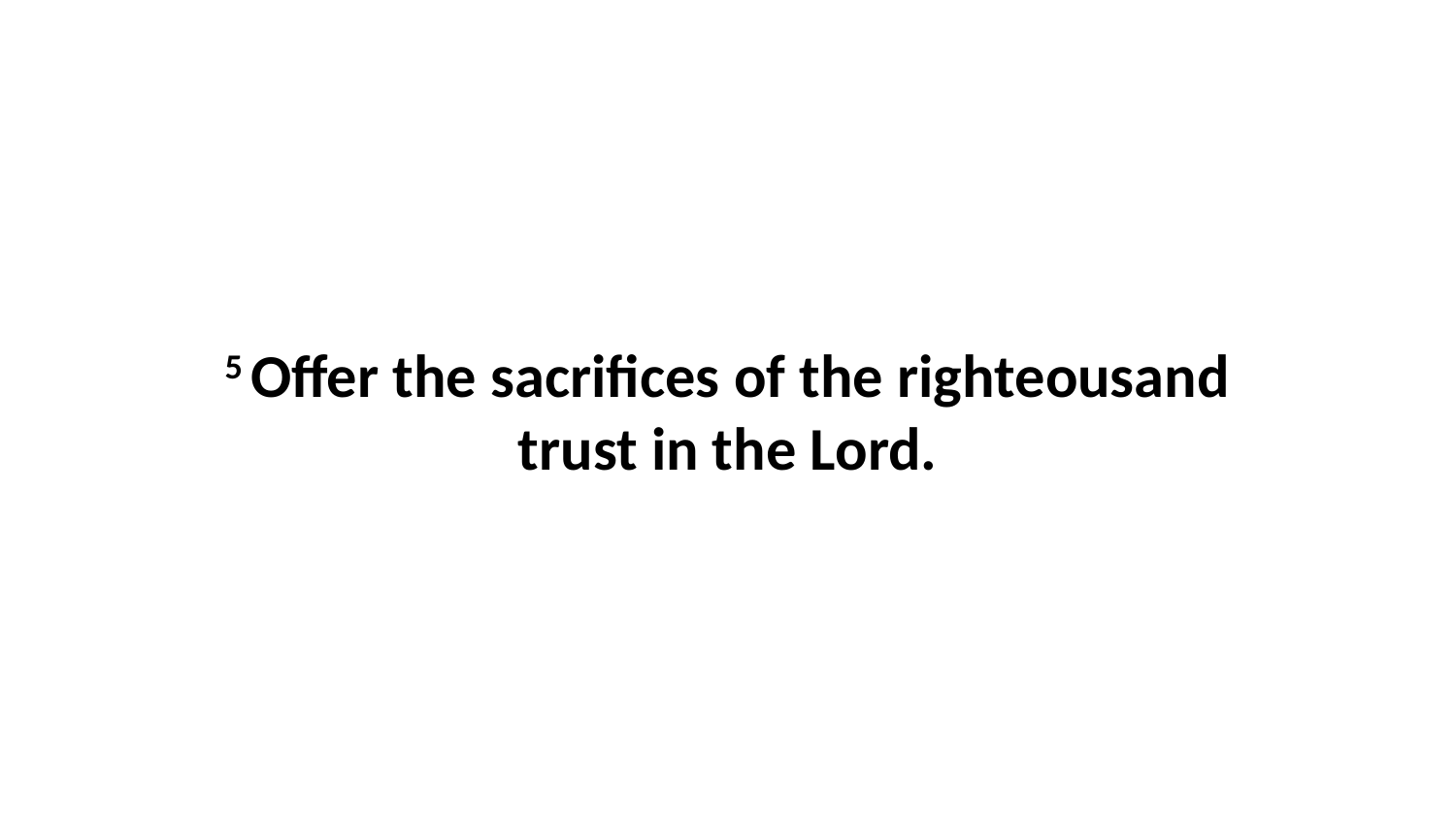

5 Offer the sacrifices of the righteousand trust in the Lord.